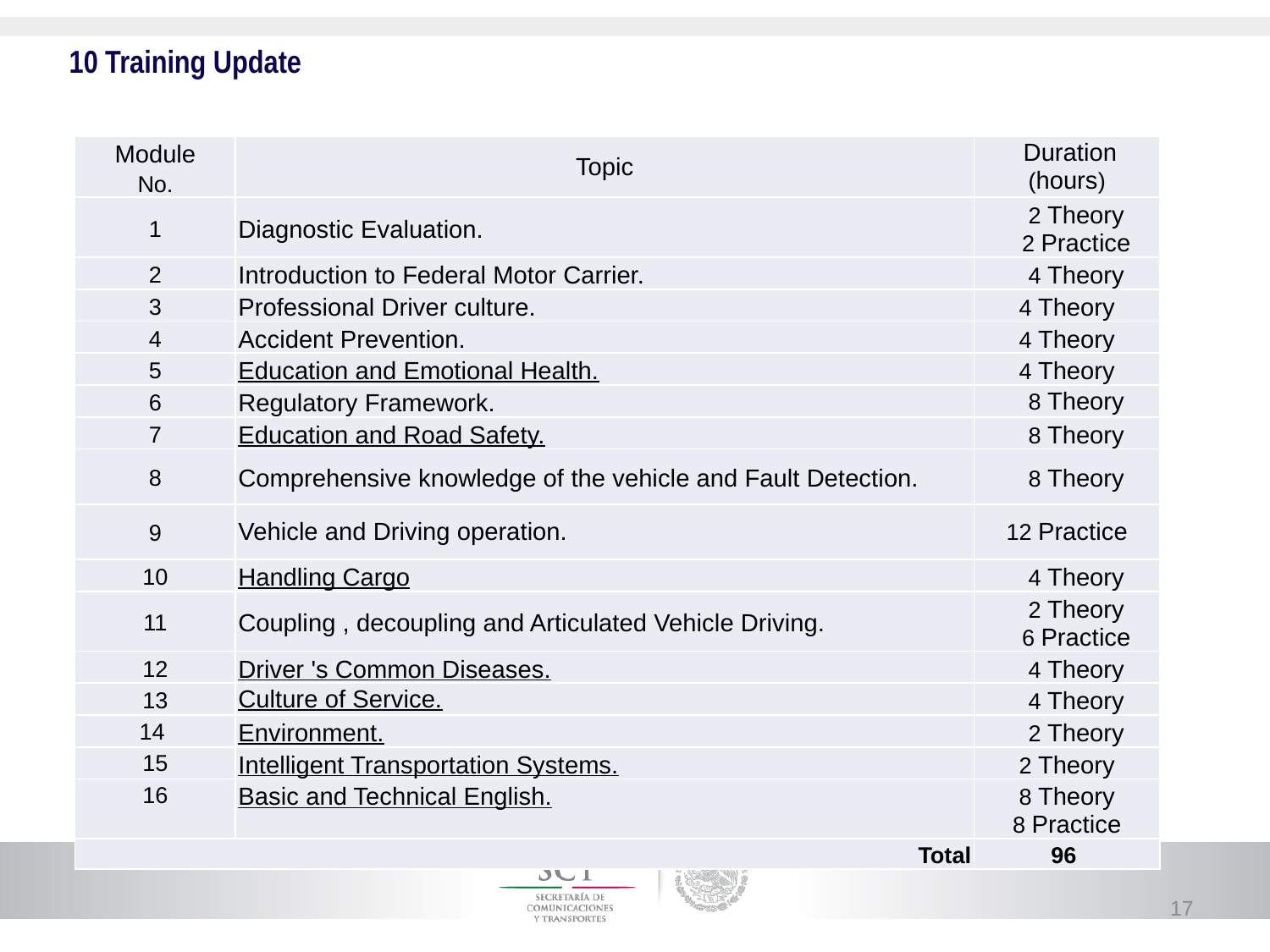

10 Training Update
| Module No. | Topic | Duration (hours) |
| --- | --- | --- |
| 1 | Diagnostic Evaluation. | 2 Theory 2 Practice |
| 2 | Introduction to Federal Motor Carrier. | 4 Theory |
| 3 | Professional Driver culture. | 4 Theory |
| 4 | Accident Prevention. | 4 Theory |
| 5 | Education and Emotional Health. | 4 Theory |
| 6 | Regulatory Framework. | 8 Theory |
| 7 | Education and Road Safety. | 8 Theory |
| 8 | Comprehensive knowledge of the vehicle and Fault Detection. | 8 Theory |
| 9 | Vehicle and Driving operation. | 12 Practice |
| 10 | Handling Cargo | 4 Theory |
| 11 | Coupling , decoupling and Articulated Vehicle Driving. | 2 Theory 6 Practice |
| 12 | Driver 's Common Diseases. | 4 Theory |
| 13 | Culture of Service. | 4 Theory |
| 14 | Environment. | 2 Theory |
| 15 | Intelligent Transportation Systems. | 2 Theory |
| 16 | Basic and Technical English. | 8 Theory 8 Practice |
| Total |  | 96 |
17